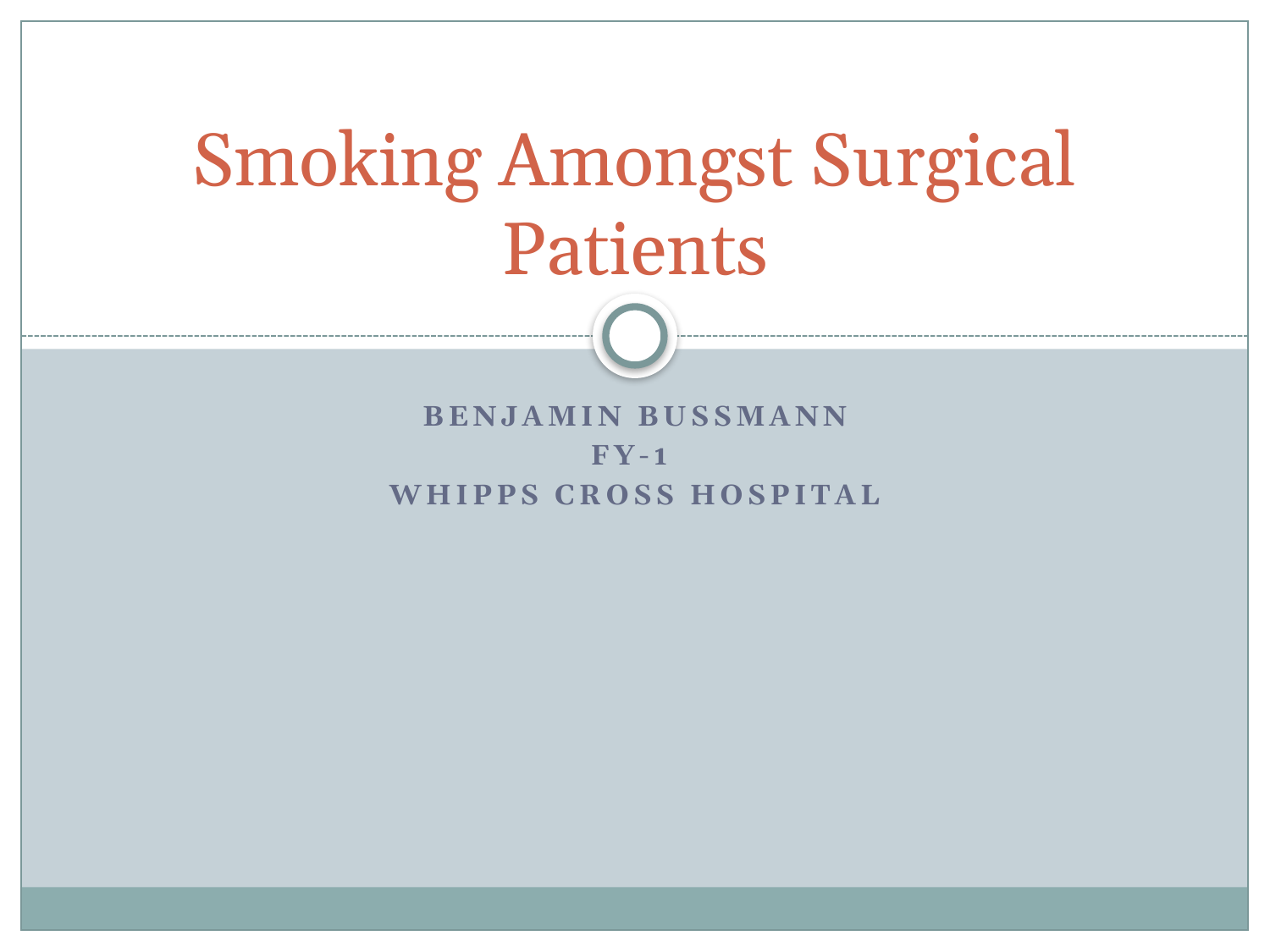

# Smoking Amongst Surgical Patients
Benjamin Bussmann
Fy-1
Whipps Cross Hospital